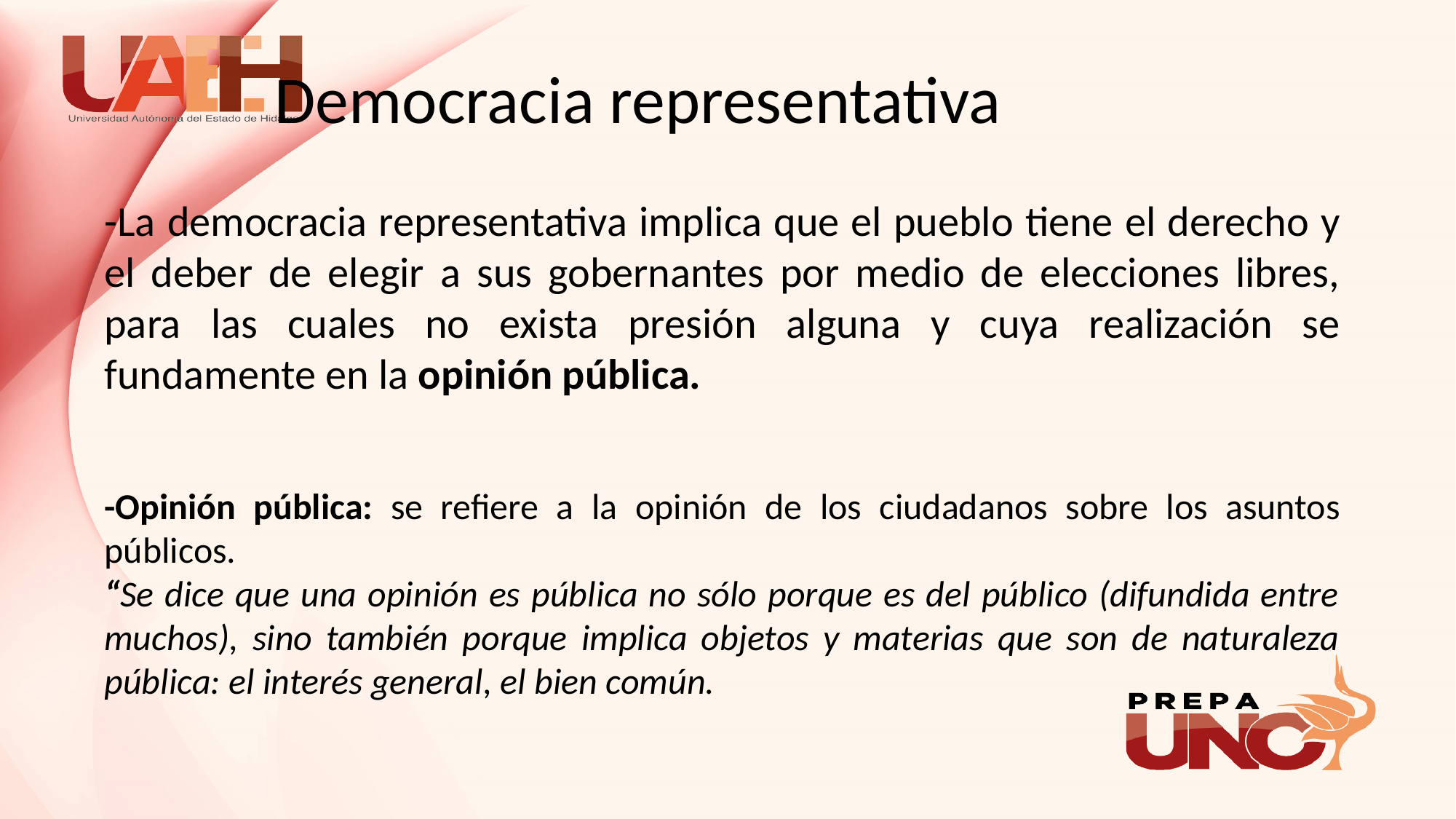

# Democracia representativa
-La democracia representativa implica que el pueblo tiene el derecho y el deber de elegir a sus gobernantes por medio de elecciones libres, para las cuales no exista presión alguna y cuya realización se fundamente en la opinión pública.
-Opinión pública: se refiere a la opinión de los ciudadanos sobre los asuntos públicos.
“Se dice que una opinión es pública no sólo porque es del público (difundida entre muchos), sino también porque implica objetos y materias que son de naturaleza pública: el interés general, el bien común.